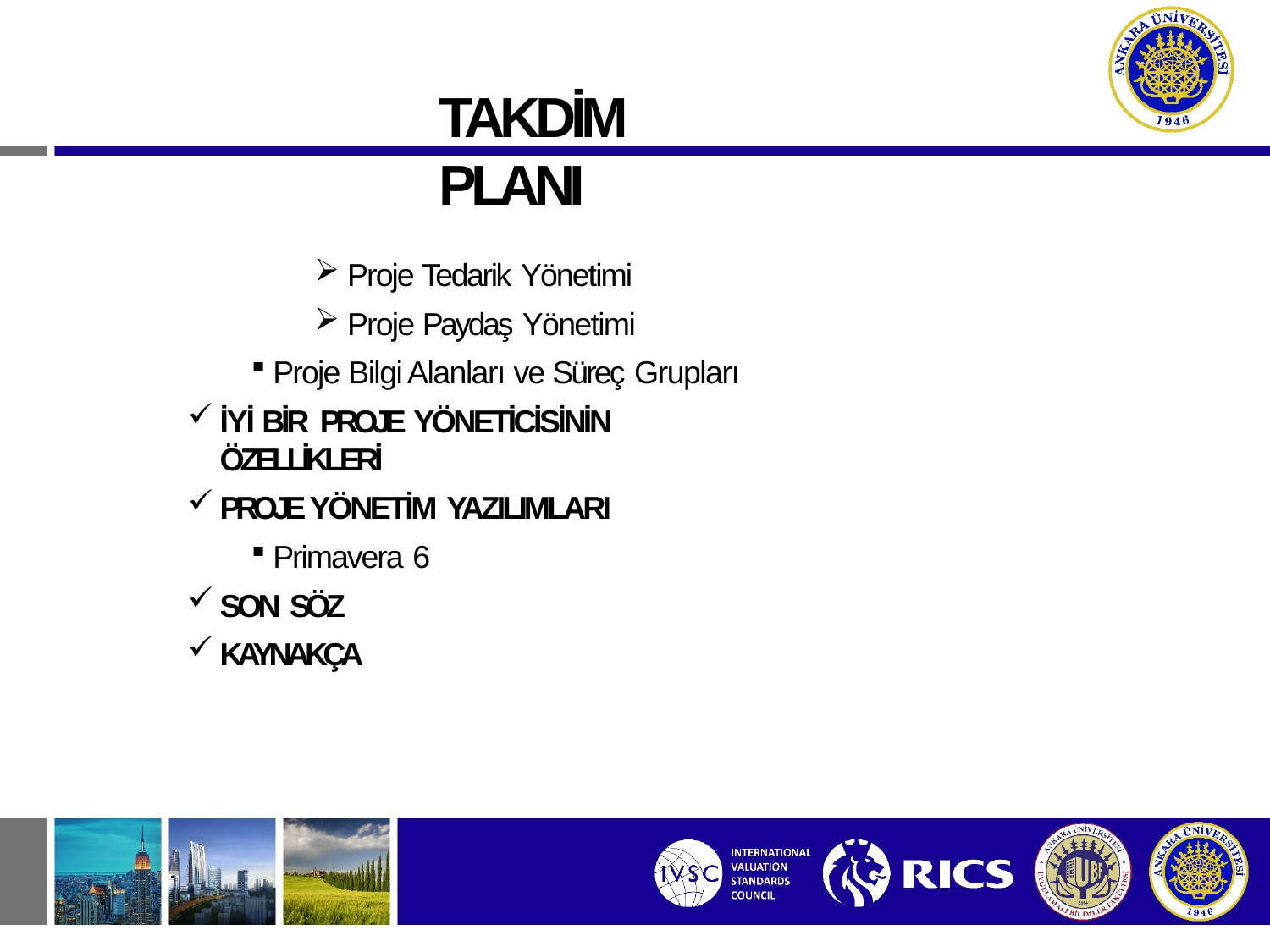

# TAKDİM PLANI
Proje Tedarik Yönetimi
Proje Paydaş Yönetimi
Proje Bilgi Alanları ve Süreç Grupları
İYİ BİR  PROJE  YÖNETİCİSİNİN ÖZELLİKLERİ
PROJE YÖNETİM YAZILIMLARI
Primavera 6
SON SÖZ
KAYNAKÇA